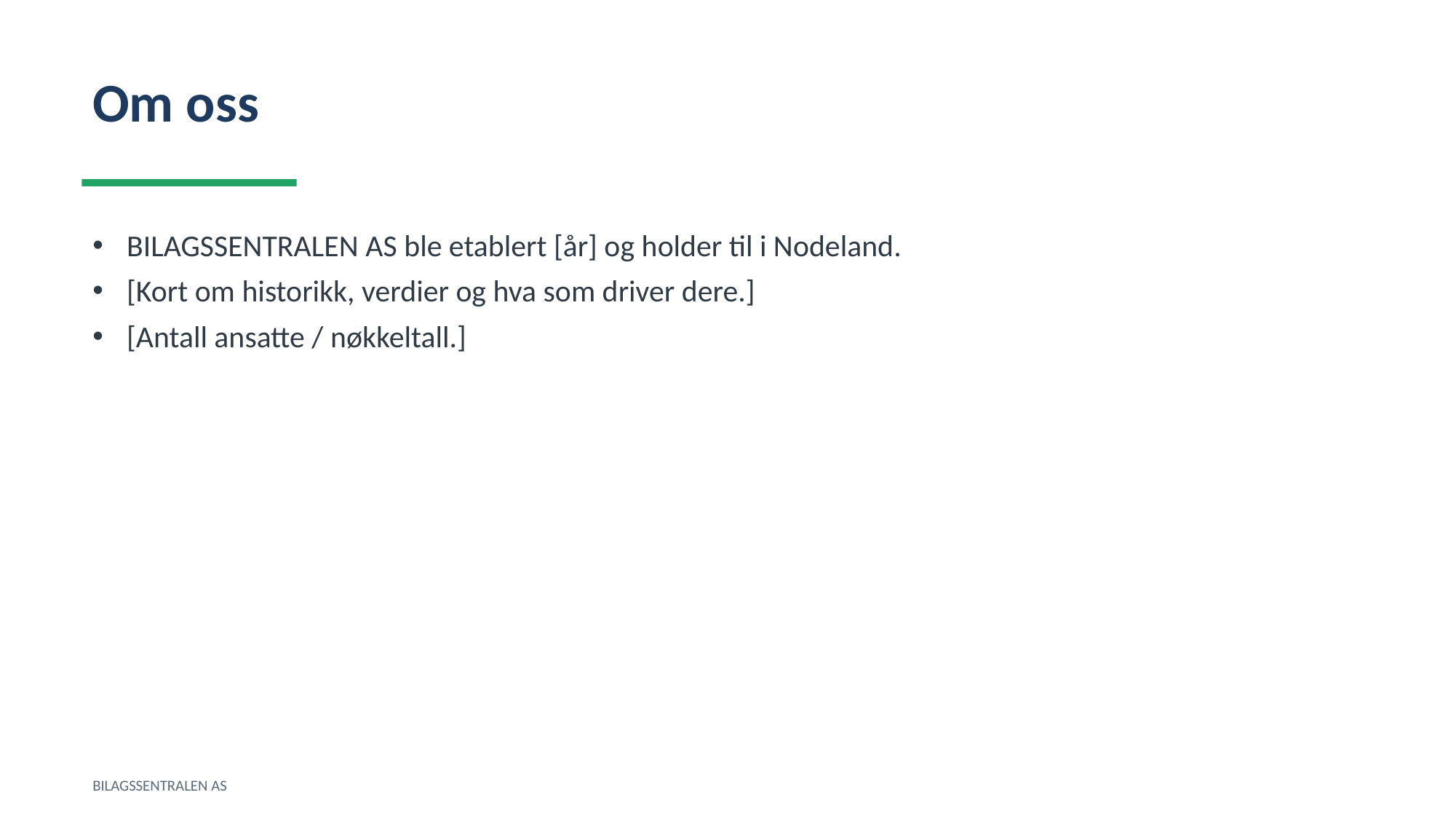

Om oss

BILAGSSENTRALEN AS ble etablert [år] og holder til i Nodeland.
[Kort om historikk, verdier og hva som driver dere.]
[Antall ansatte / nøkkeltall.]
BILAGSSENTRALEN AS